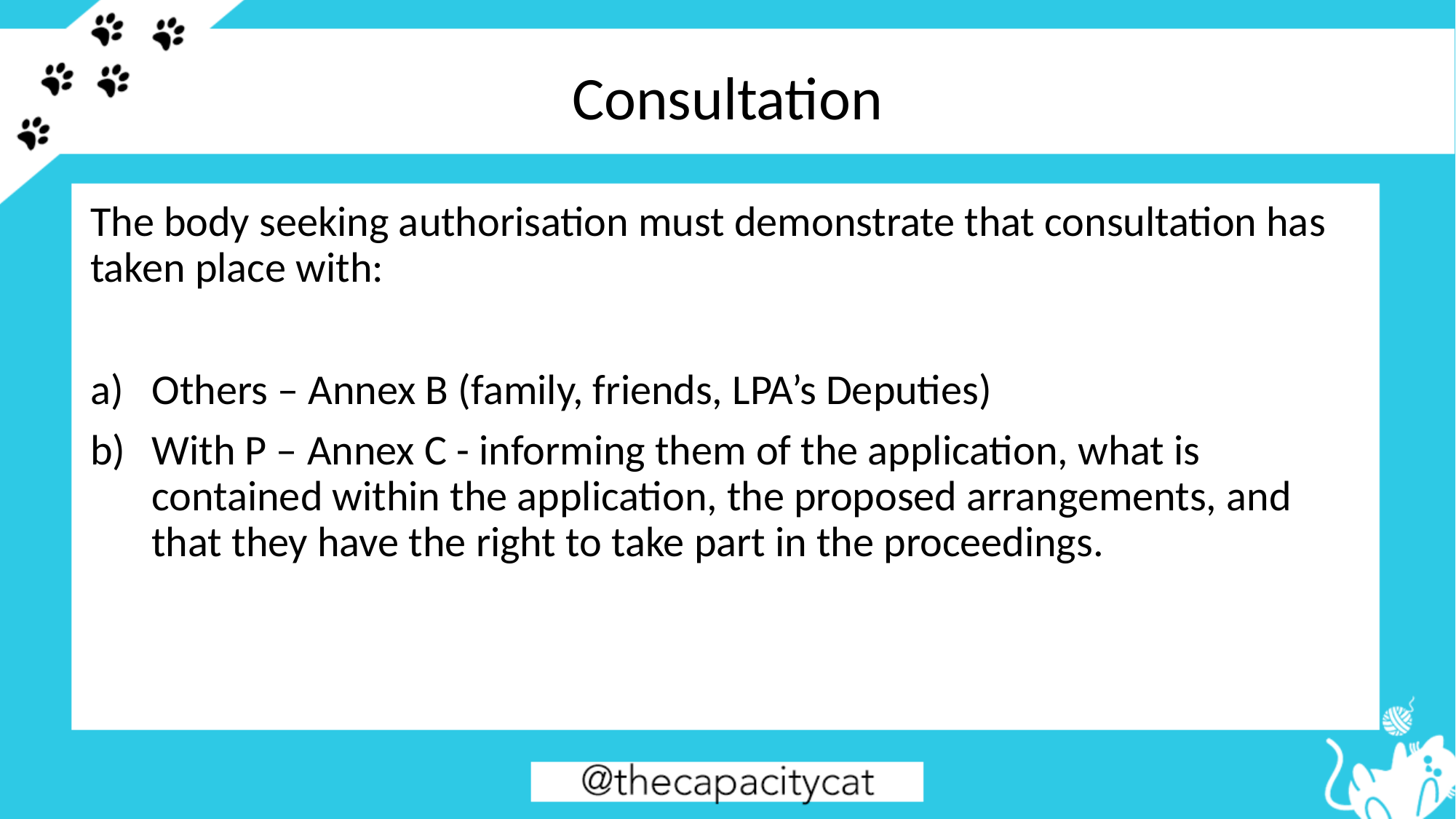

# Consultation
The body seeking authorisation must demonstrate that consultation has taken place with:

Others – Annex B (family, friends, LPA’s Deputies)
With P – Annex C - informing them of the application, what is contained within the application, the proposed arrangements, and that they have the right to take part in the proceedings.